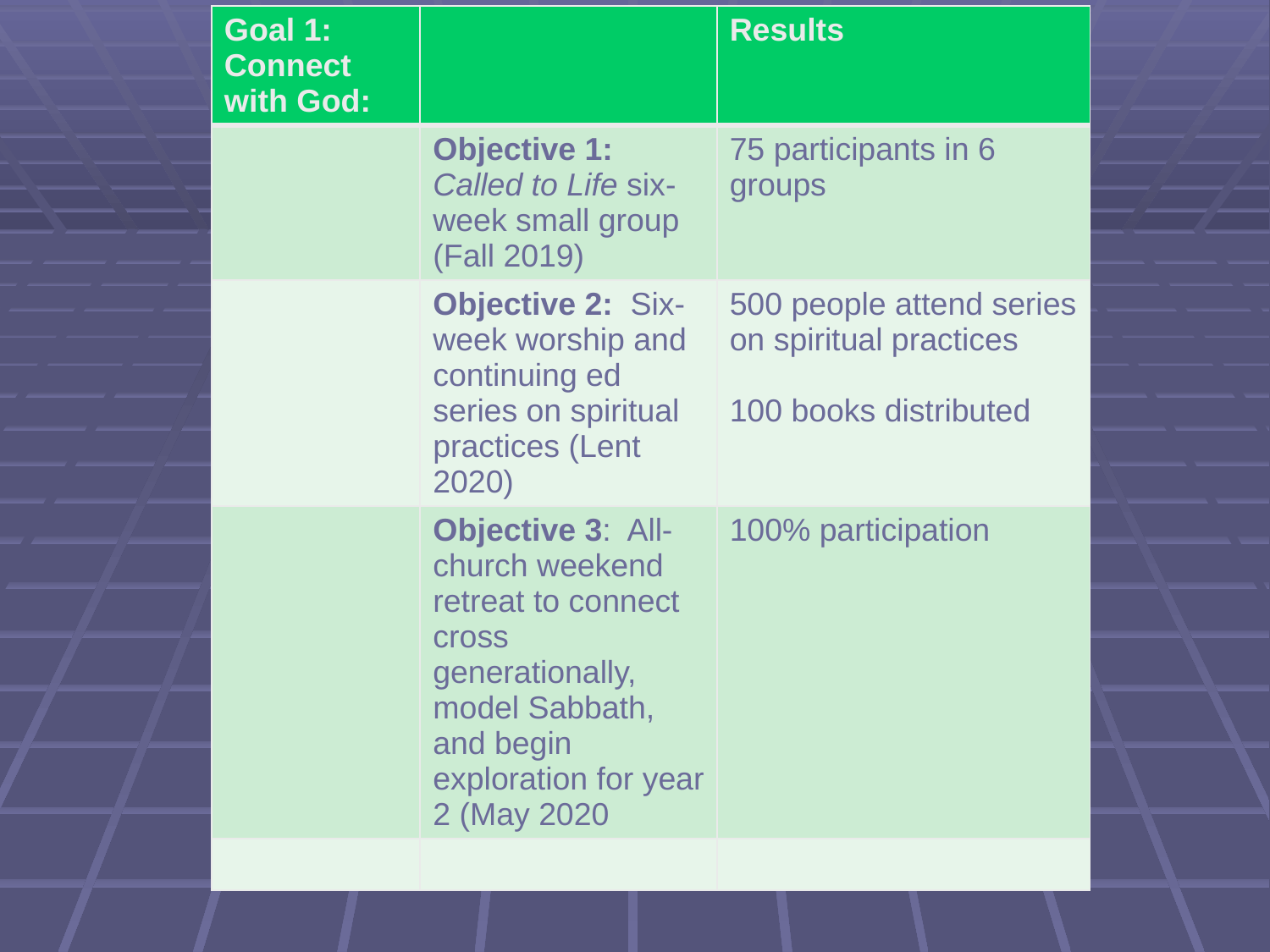

| Goal 1: Connect with God: |  | Results |
| --- | --- | --- |
|  | Objective 1: Called to Life six-week small group (Fall 2019) | 75 participants in 6 groups |
|  | Objective 2: Six-week worship and continuing ed series on spiritual practices (Lent 2020) | 500 people attend series on spiritual practices 100 books distributed |
|  | Objective 3: All-church weekend retreat to connect cross generationally, model Sabbath, and begin exploration for year 2 (May 2020 | 100% participation |
|  |  |  |